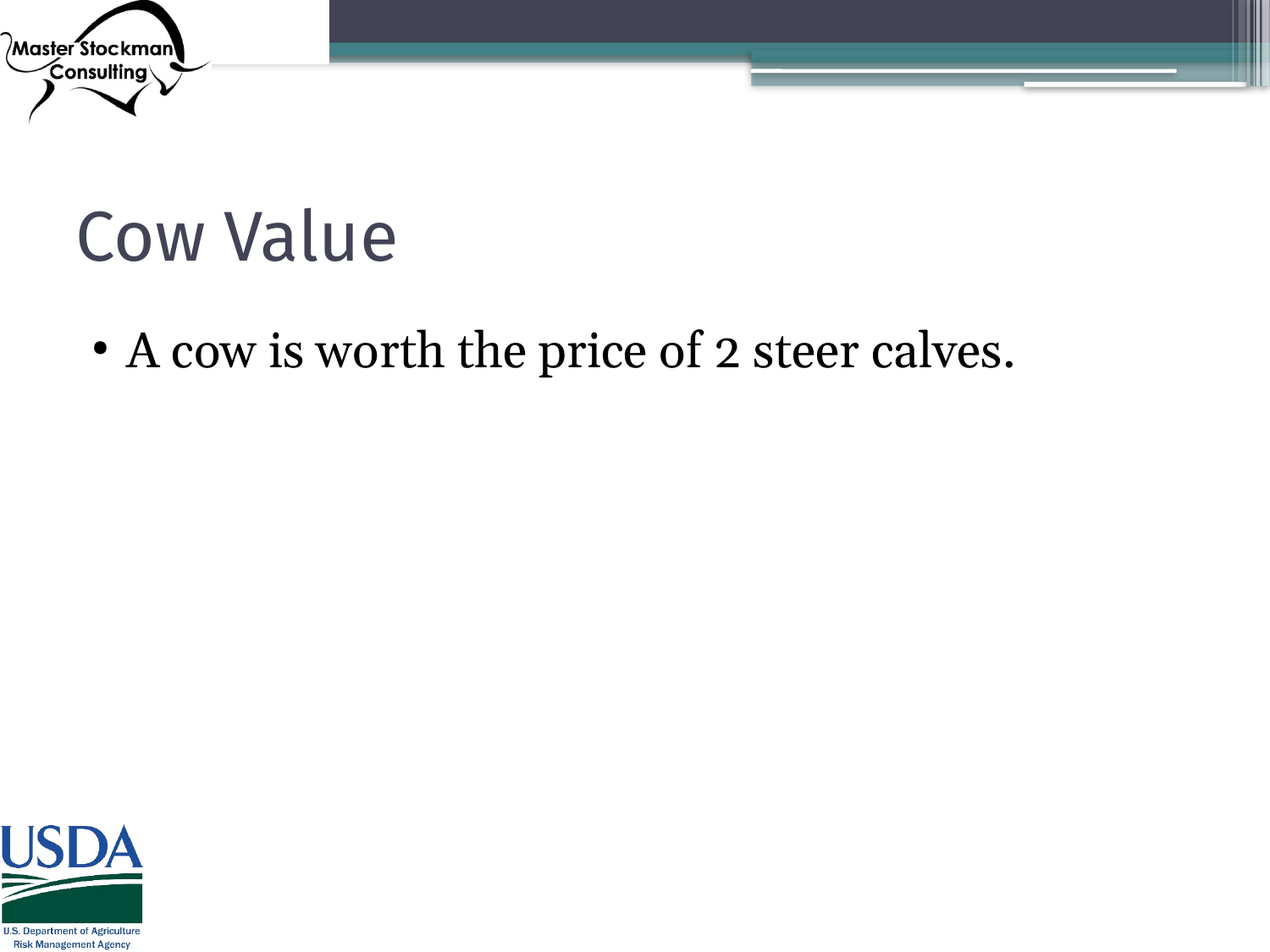

# Cow Value
A cow is worth the price of 2 steer calves.